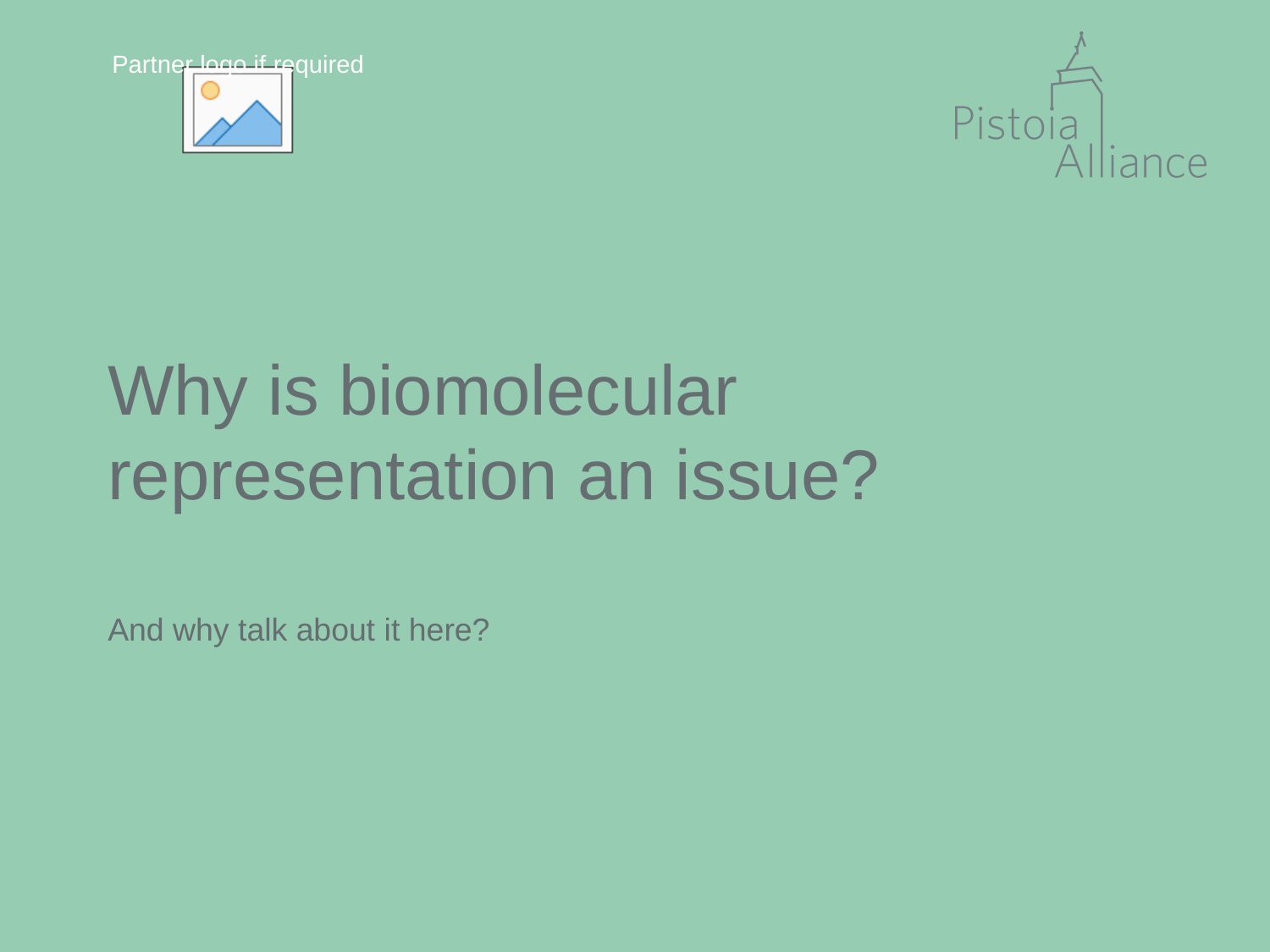

# Why is biomolecular representation an issue?
And why talk about it here?